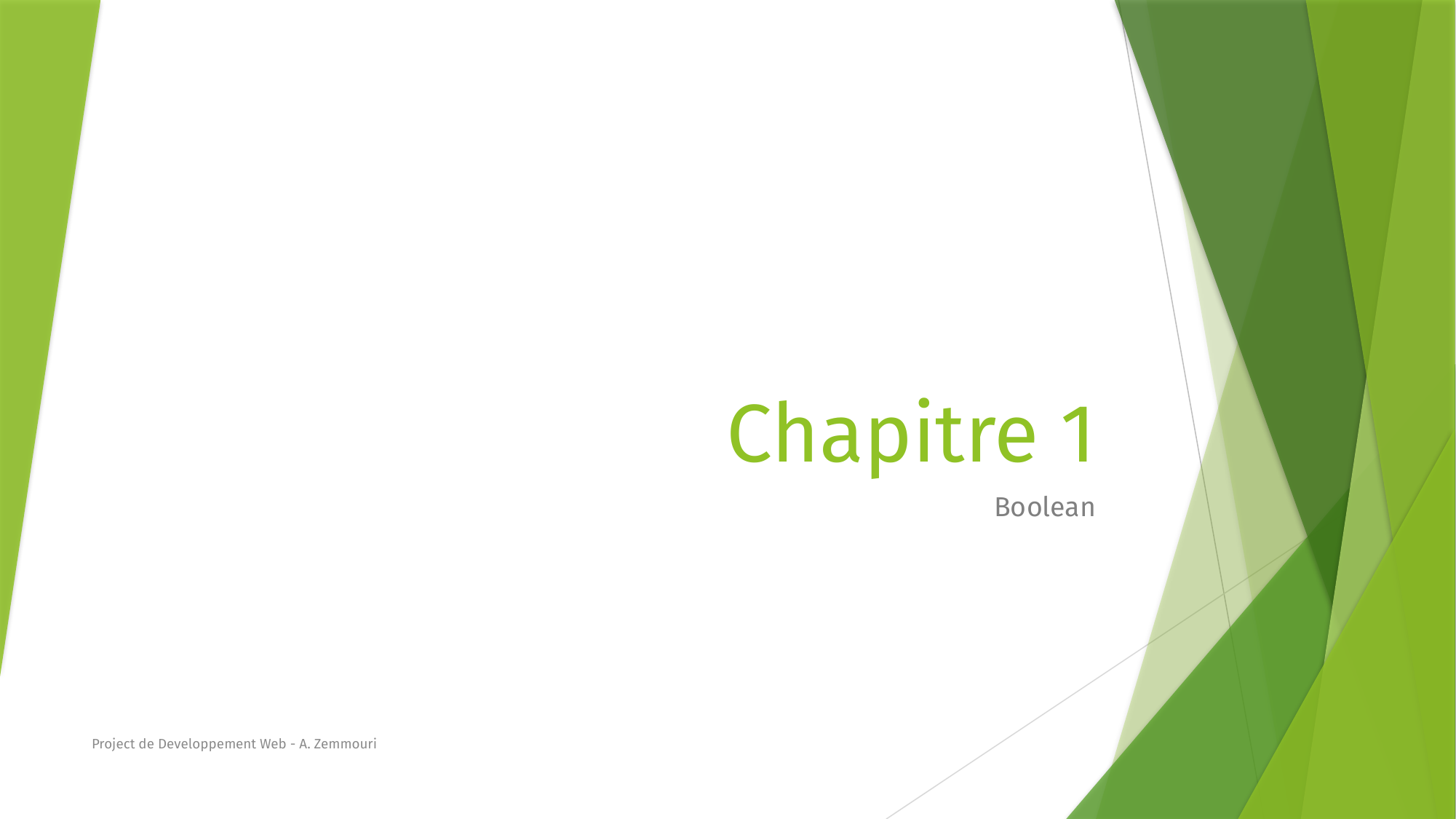

# Chapitre 1
Boolean
Project de Developpement Web - A. Zemmouri